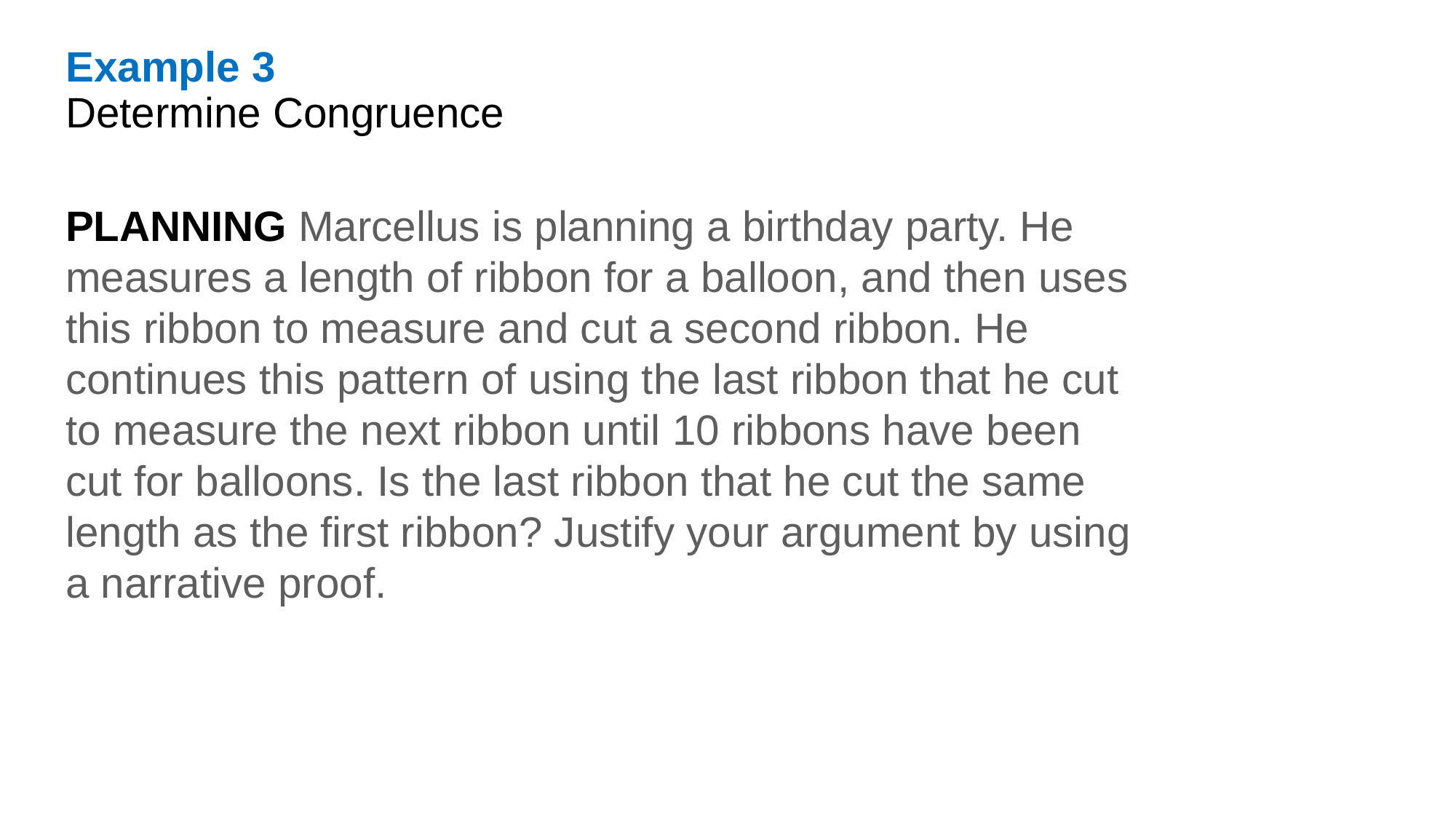

Example 3
Determine Congruence
PLANNING Marcellus is planning a birthday party. He measures a length of ribbon for a balloon, and then uses this ribbon to measure and cut a second ribbon. He continues this pattern of using the last ribbon that he cut to measure the next ribbon until 10 ribbons have been cut for balloons. Is the last ribbon that he cut the same length as the first ribbon? Justify your argument by using a narrative proof.